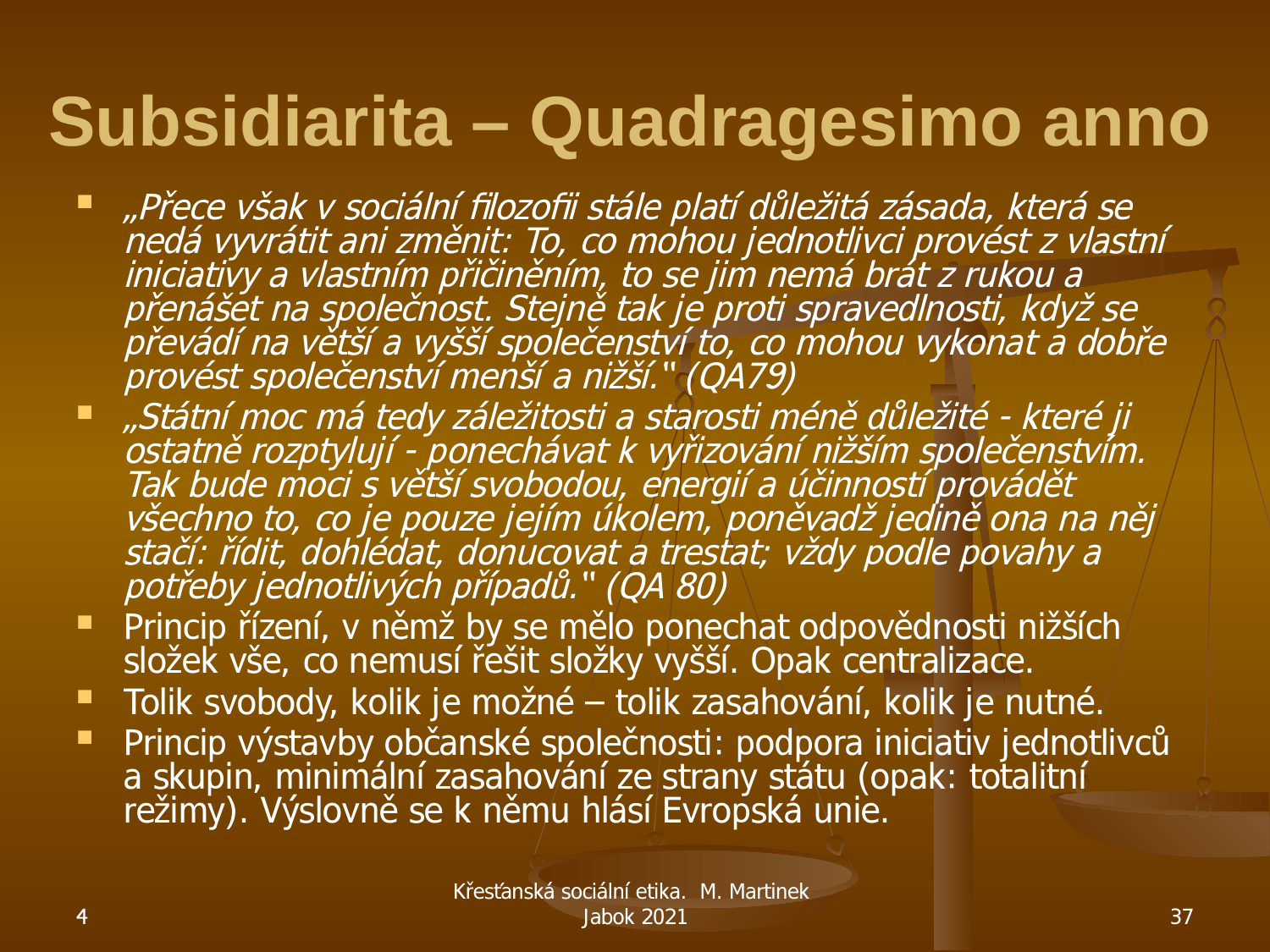

# Subsidiarita – Quadragesimo anno
„Přece však v sociální filozofii stále platí důležitá zásada, která se nedá vyvrátit ani změnit: To, co mohou jednotlivci provést z vlastní iniciativy a vlastním přičiněním, to se jim nemá brát z rukou a přenášet na společnost. Stejně tak je proti spravedlnosti, když se převádí na větší a vyšší společenství to, co mohou vykonat a dobře provést společenství menší a nižší.“ (QA79)
„Státní moc má tedy záležitosti a starosti méně důležité - které ji ostatně rozptylují - ponechávat k vyřizování nižším společenstvím. Tak bude moci s větší svobodou, energií a účinností provádět všechno to, co je pouze jejím úkolem, poněvadž jedině ona na něj stačí: řídit, dohlédat, donucovat a trestat; vždy podle povahy a potřeby jednotlivých případů.“ (QA 80)
Princip řízení, v němž by se mělo ponechat odpovědnosti nižších složek vše, co nemusí řešit složky vyšší. Opak centralizace.
Tolik svobody, kolik je možné – tolik zasahování, kolik je nutné.
Princip výstavby občanské společnosti: podpora iniciativ jednotlivců a skupin, minimální zasahování ze strany státu (opak: totalitní režimy). Výslovně se k němu hlásí Evropská unie.
4
Křesťanská sociální etika.  M. Martinek  Jabok 2021
37